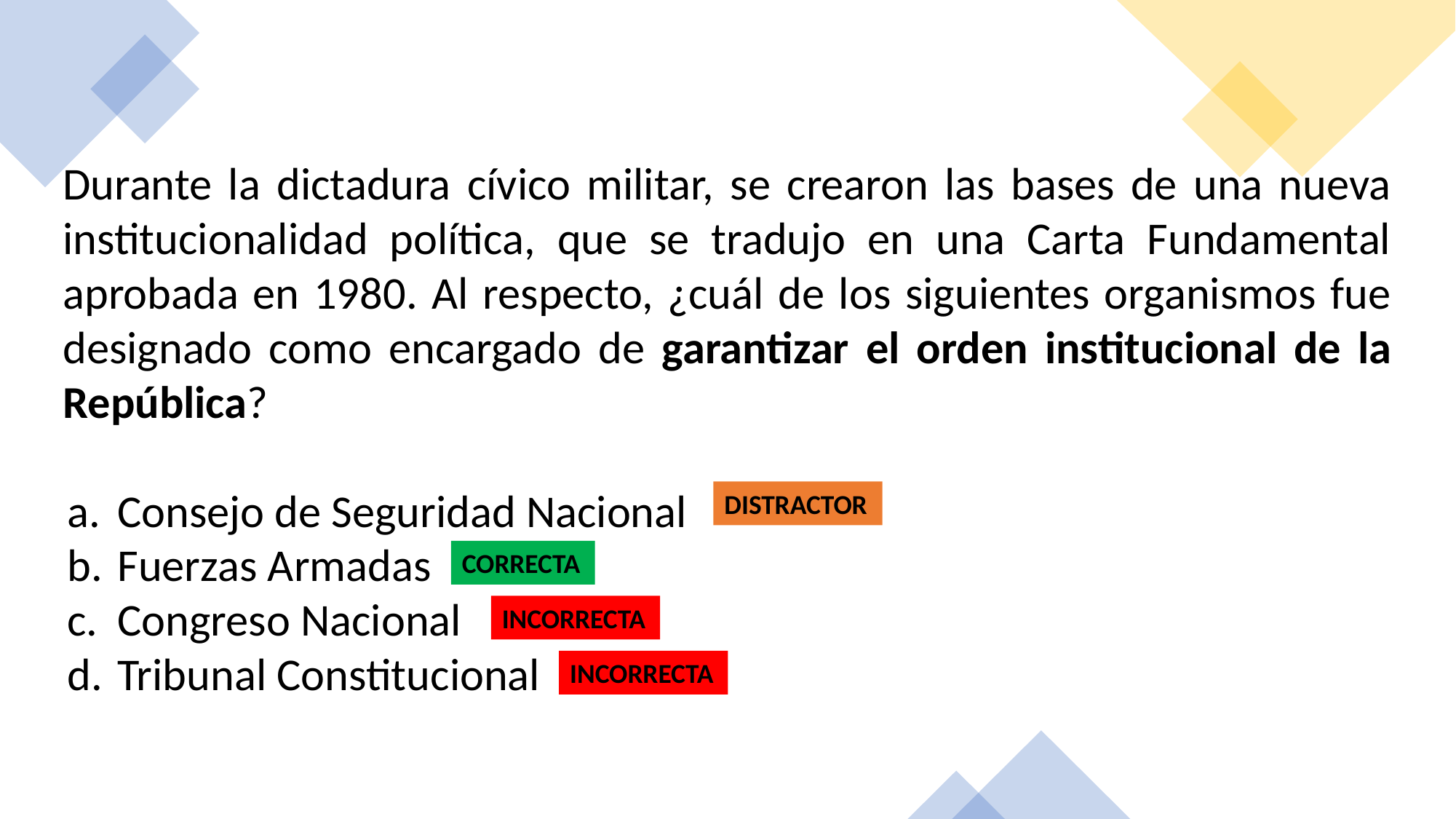

Durante la dictadura cívico militar, se crearon las bases de una nueva institucionalidad política, que se tradujo en una Carta Fundamental aprobada en 1980. Al respecto, ¿cuál de los siguientes organismos fue designado como encargado de garantizar el orden institucional de la República?

Consejo de Seguridad Nacional
Fuerzas Armadas
Congreso Nacional
Tribunal Constitucional
DISTRACTOR
CORRECTA
INCORRECTA
INCORRECTA